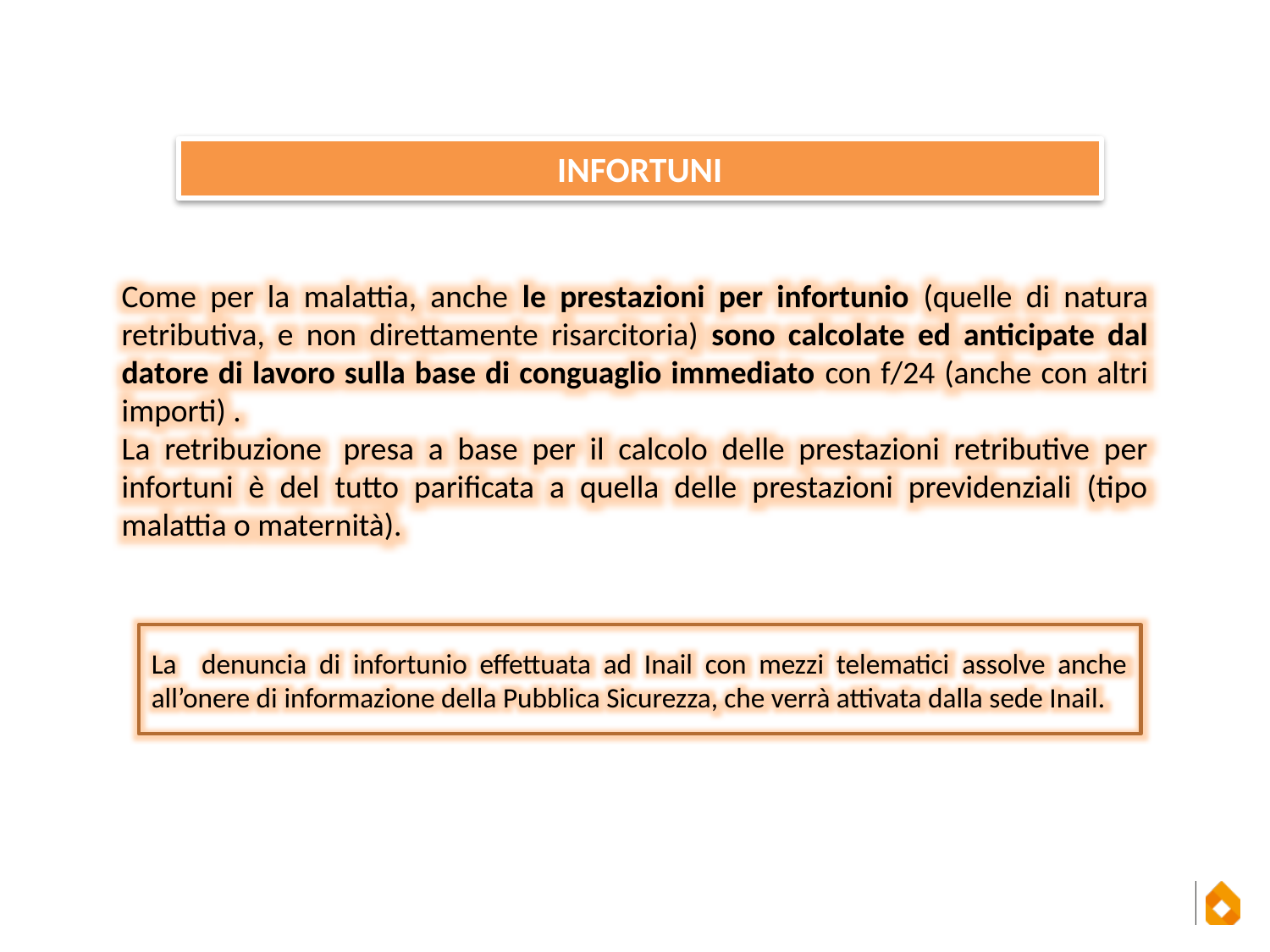

INFORTUNI
Come per la malattia, anche le prestazioni per infortunio (quelle di natura retributiva, e non direttamente risarcitoria) sono calcolate ed anticipate dal datore di lavoro sulla base di conguaglio immediato con f/24 (anche con altri importi) .
La retribuzione  presa a base per il calcolo delle prestazioni retributive per infortuni è del tutto parificata a quella delle prestazioni previdenziali (tipo malattia o maternità).
La  denuncia di infortunio effettuata ad Inail con mezzi telematici assolve anche all’onere di informazione della Pubblica Sicurezza, che verrà attivata dalla sede Inail.